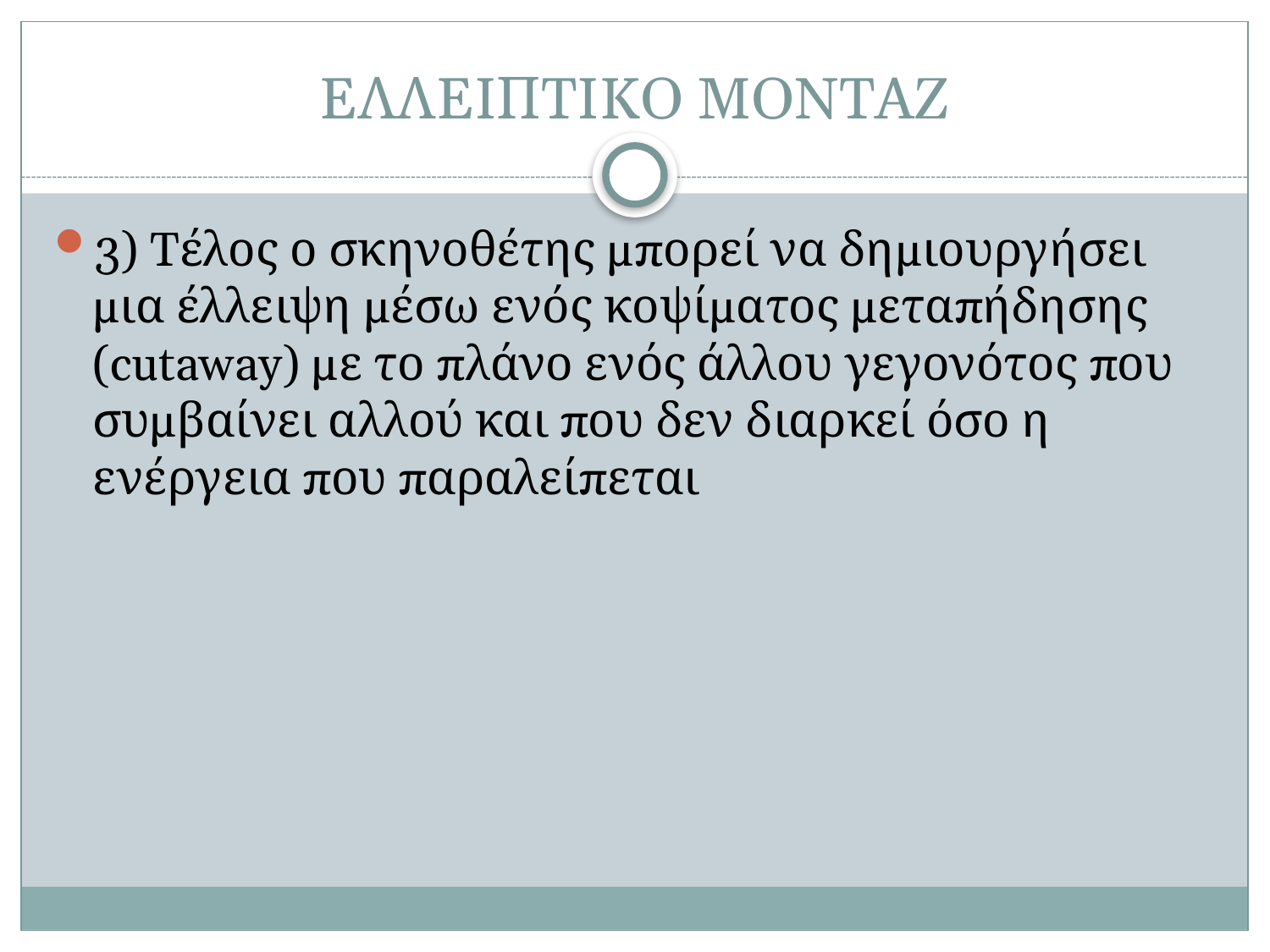

# ΕΛΛΕΙΠΤΙΚΟ ΜΟΝΤΑΖ
3) Τέλος ο σκηνοθέτης μπορεί να δημιουργήσει μια έλλειψη μέσω ενός κοψίματος μεταπήδησης (cutaway) με το πλάνο ενός άλλου γεγονότος που συμβαίνει αλλού και που δεν διαρκεί όσο η ενέργεια που παραλείπεται